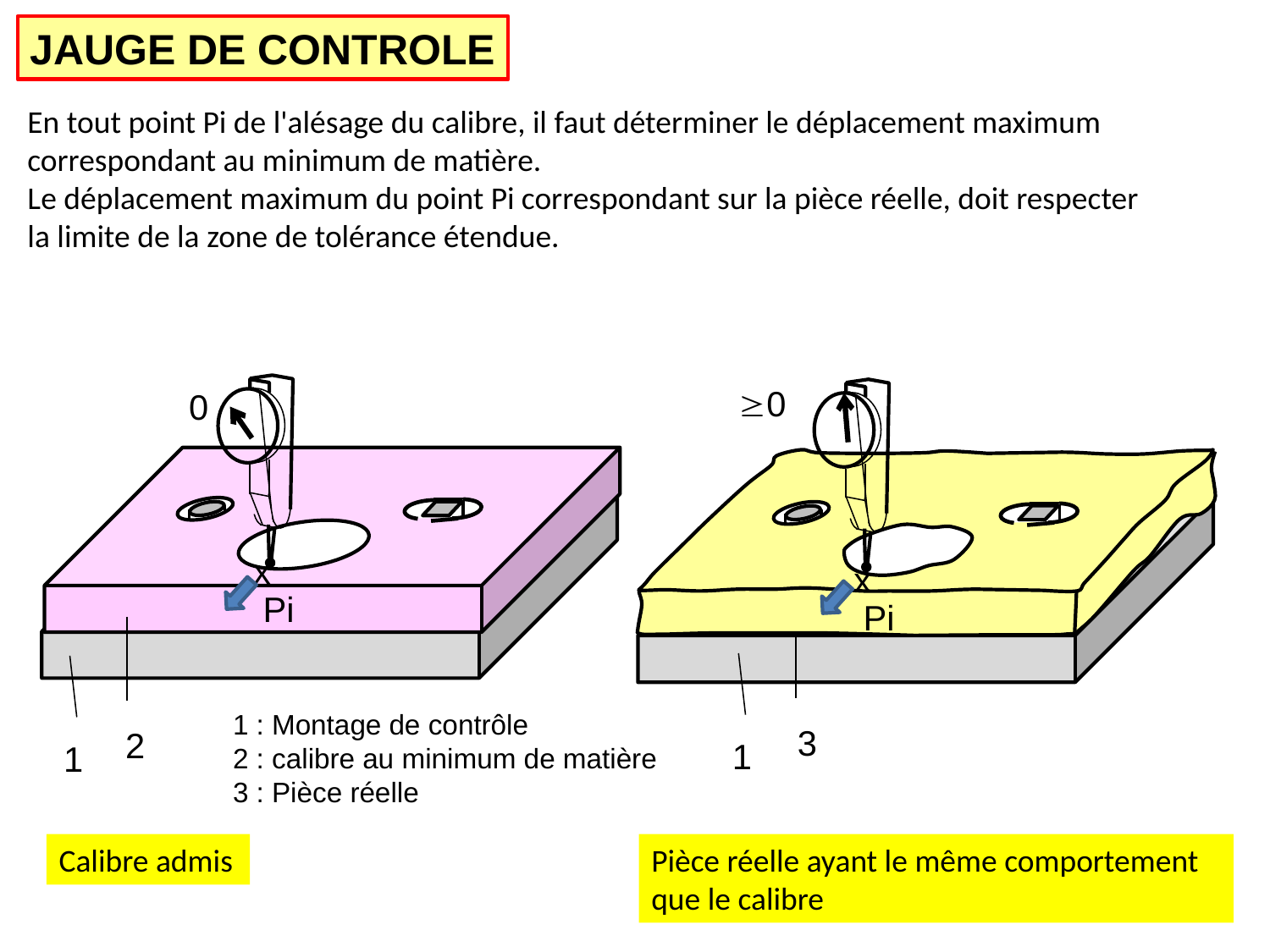

JAUGE DE CONTROLE
En tout point Pi de l'alésage du calibre, il faut déterminer le déplacement maximum correspondant au minimum de matière.
Le déplacement maximum du point Pi correspondant sur la pièce réelle, doit respecter la limite de la zone de tolérance étendue.

≥0
0

x
x
x

Pi
M
Pi

1 : Montage de contrôle
2 : calibre au minimum de matière
3 : Pièce réelle
3
2
1
1
Calibre admis
Pièce réelle ayant le même comportement que le calibre